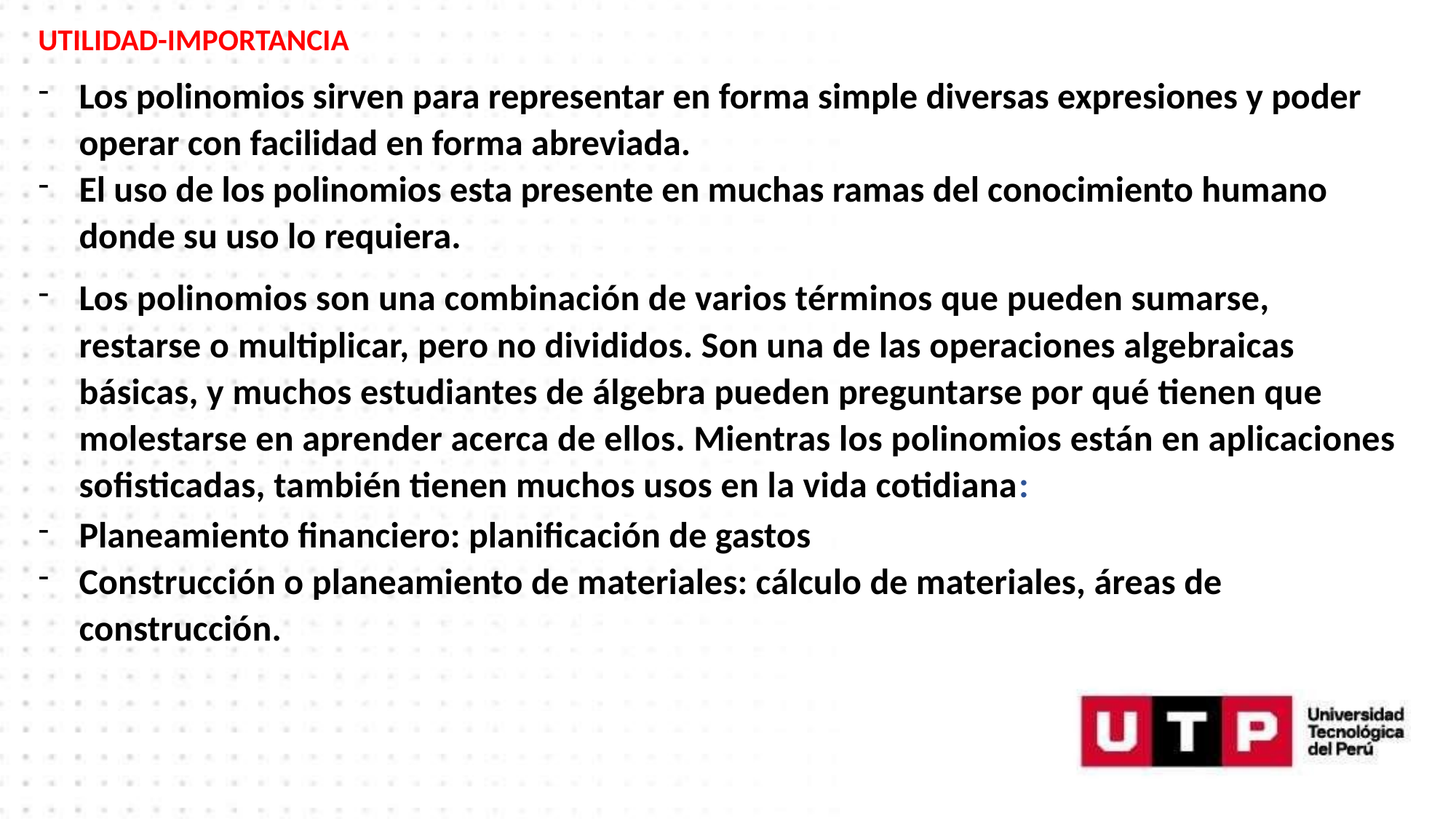

UTILIDAD-IMPORTANCIA
Los polinomios sirven para representar en forma simple diversas expresiones y poder operar con facilidad en forma abreviada.
El uso de los polinomios esta presente en muchas ramas del conocimiento humano donde su uso lo requiera.
Los polinomios son una combinación de varios términos que pueden sumarse, restarse o multiplicar, pero no divididos. Son una de las operaciones algebraicas básicas, y muchos estudiantes de álgebra pueden preguntarse por qué tienen que molestarse en aprender acerca de ellos. Mientras los polinomios están en aplicaciones sofisticadas, también tienen muchos usos en la vida cotidiana:
Planeamiento financiero: planificación de gastos
Construcción o planeamiento de materiales: cálculo de materiales, áreas de construcción.